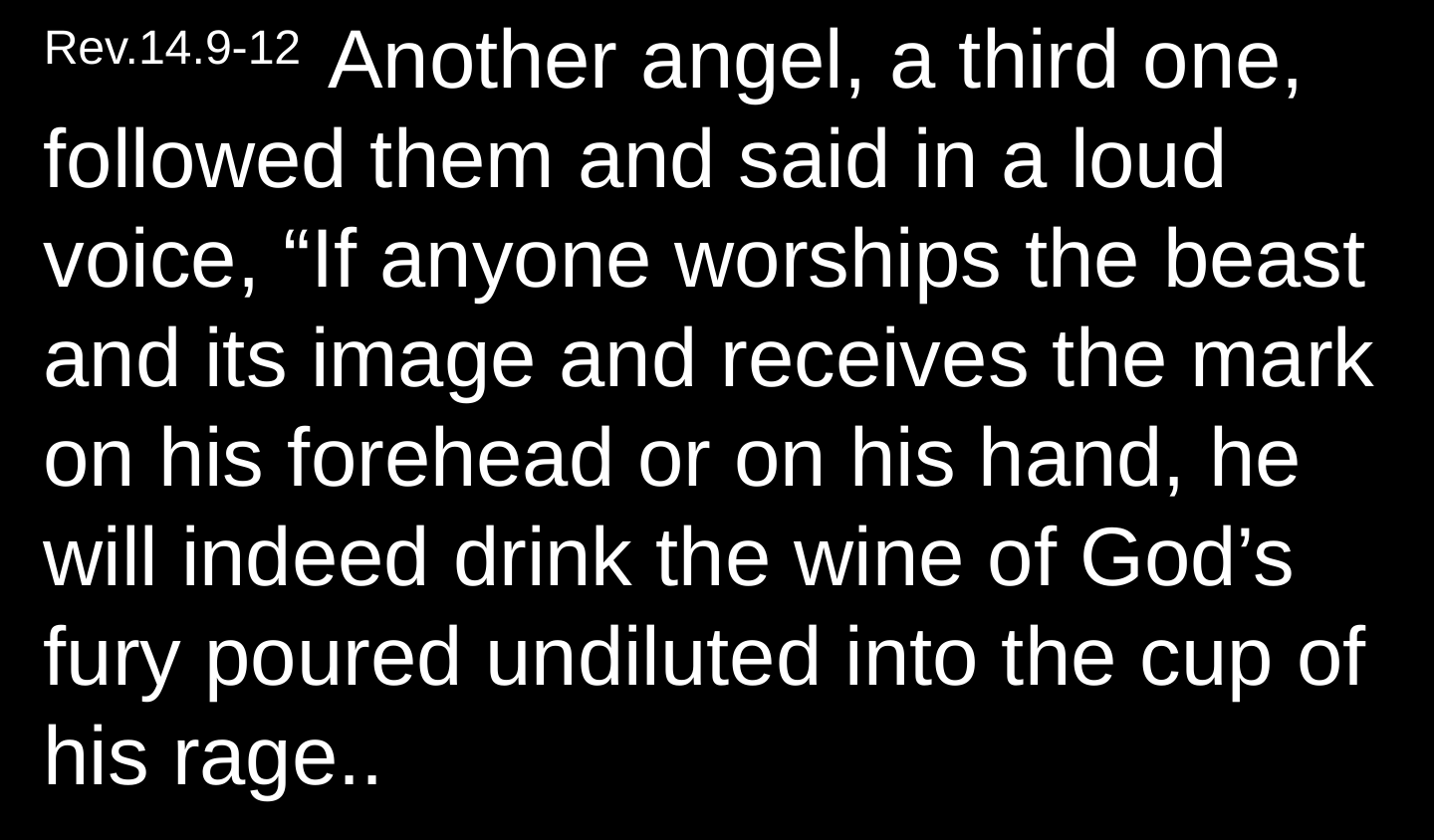

Rev.14.9-12  Another angel, a third one, followed them and said in a loud voice, “If anyone worships the beast and its image and receives the mark on his forehead or on his hand, he will indeed drink the wine of God’s fury poured undiluted into the cup of his rage..